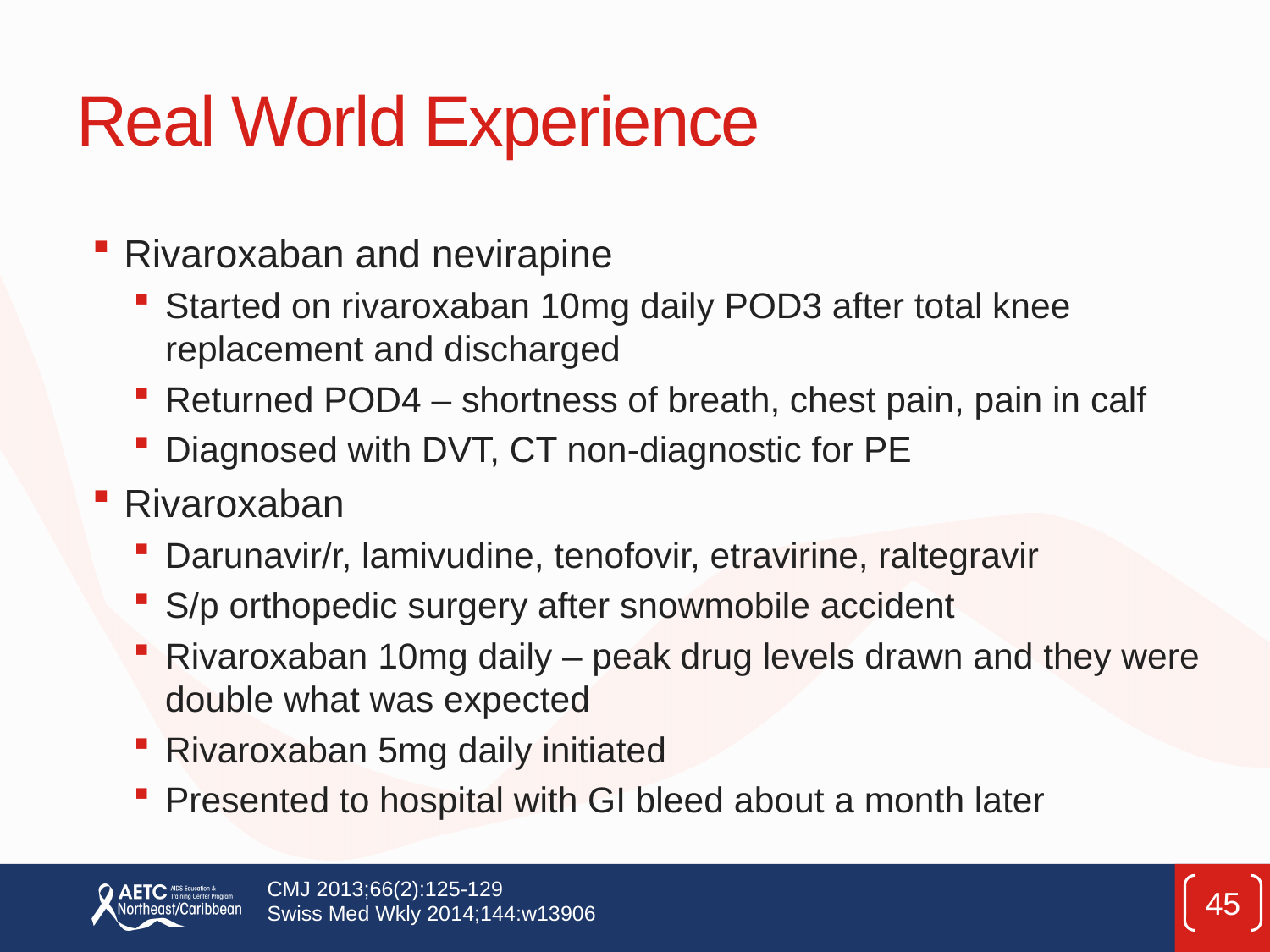

# Real World Experience
Rivaroxaban and nevirapine
Started on rivaroxaban 10mg daily POD3 after total knee replacement and discharged
Returned POD4 – shortness of breath, chest pain, pain in calf
Diagnosed with DVT, CT non-diagnostic for PE
Rivaroxaban
Darunavir/r, lamivudine, tenofovir, etravirine, raltegravir
S/p orthopedic surgery after snowmobile accident
Rivaroxaban 10mg daily – peak drug levels drawn and they were double what was expected
Rivaroxaban 5mg daily initiated
Presented to hospital with GI bleed about a month later
CMJ 2013;66(2):125-129
Swiss Med Wkly 2014;144:w13906
45